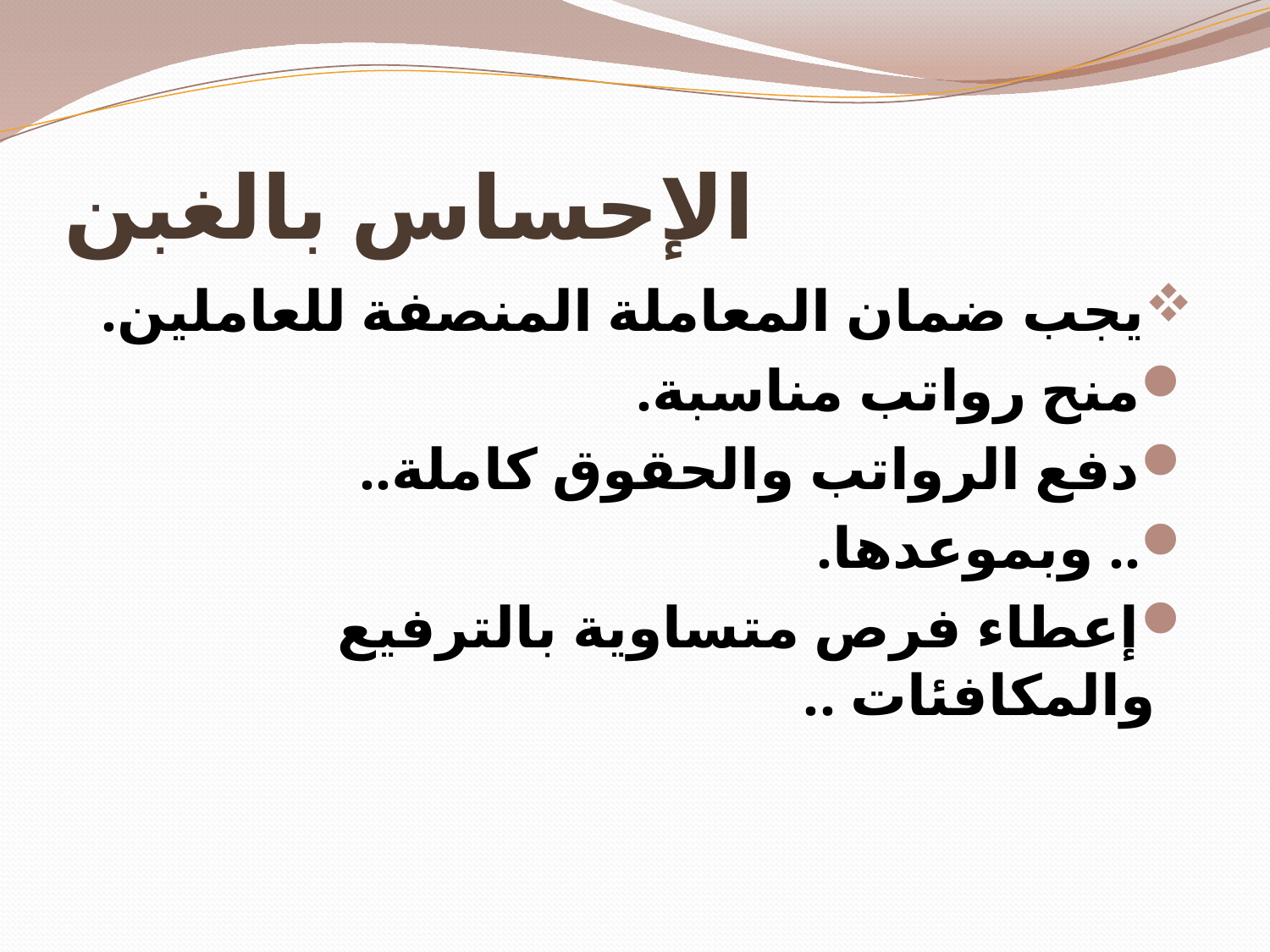

# الإحساس بالغبن
يجب ضمان المعاملة المنصفة للعاملين.
منح رواتب مناسبة.
دفع الرواتب والحقوق كاملة..
.. وبموعدها.
إعطاء فرص متساوية بالترفيع والمكافئات ..